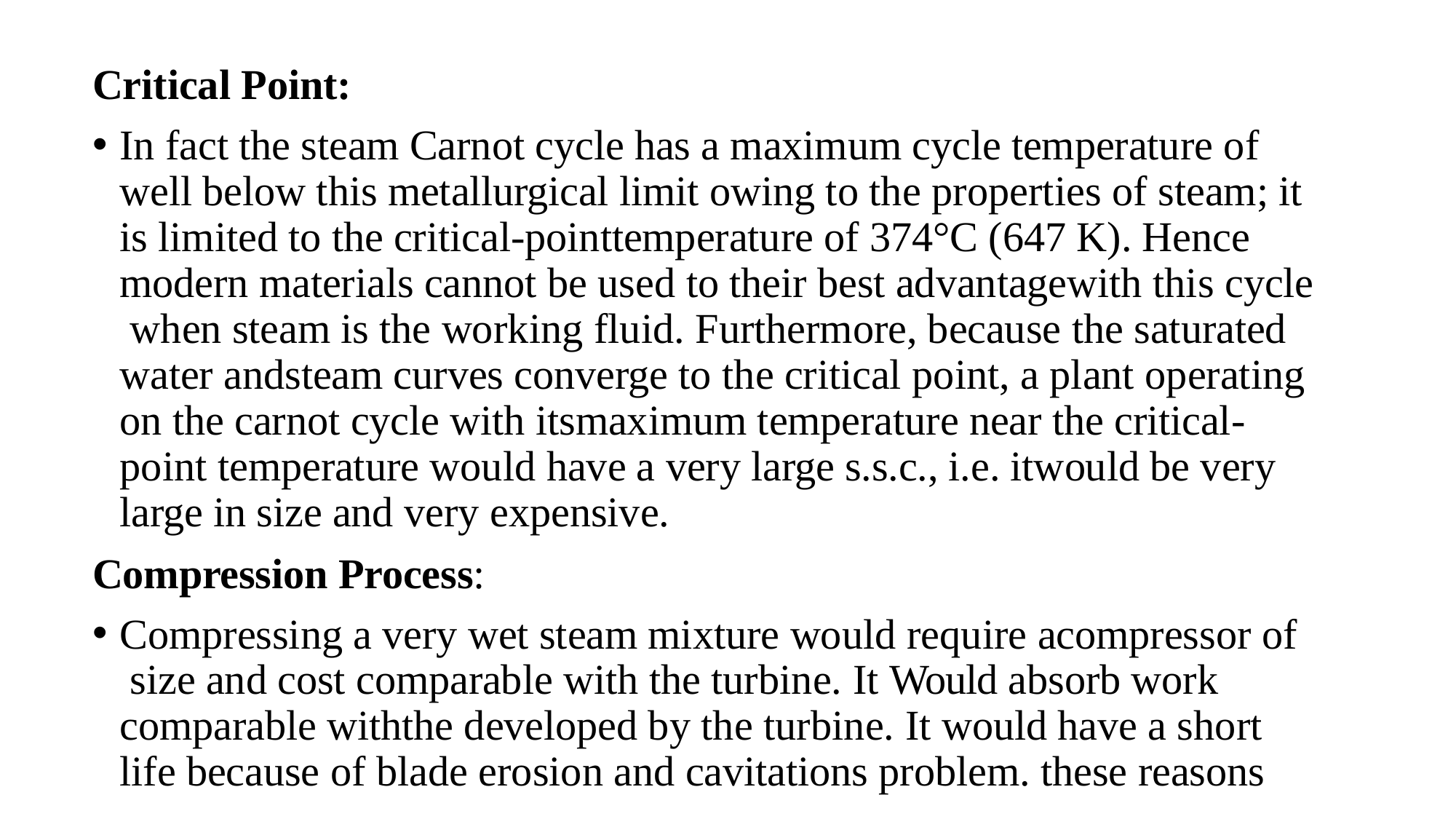

Critical Point:
In fact the steam Carnot cycle has a maximum cycle temperature of  well below this metallurgical limit owing to the properties of steam; it  is limited to the critical-pointtemperature of 374°C (647 K). Hence  modern materials cannot be used to their best advantagewith this cycle  when steam is the working fluid. Furthermore, because the saturated  water andsteam curves converge to the critical point, a plant operating  on the carnot cycle with itsmaximum temperature near the critical-  point temperature would have a very large s.s.c., i.e. itwould be very  large in size and very expensive.
Compression Process:
Compressing a very wet steam mixture would require acompressor of  size and cost comparable with the turbine. It Would absorb work  comparable withthe developed by the turbine. It would have a short  life because of blade erosion and cavitations problem. these reasons